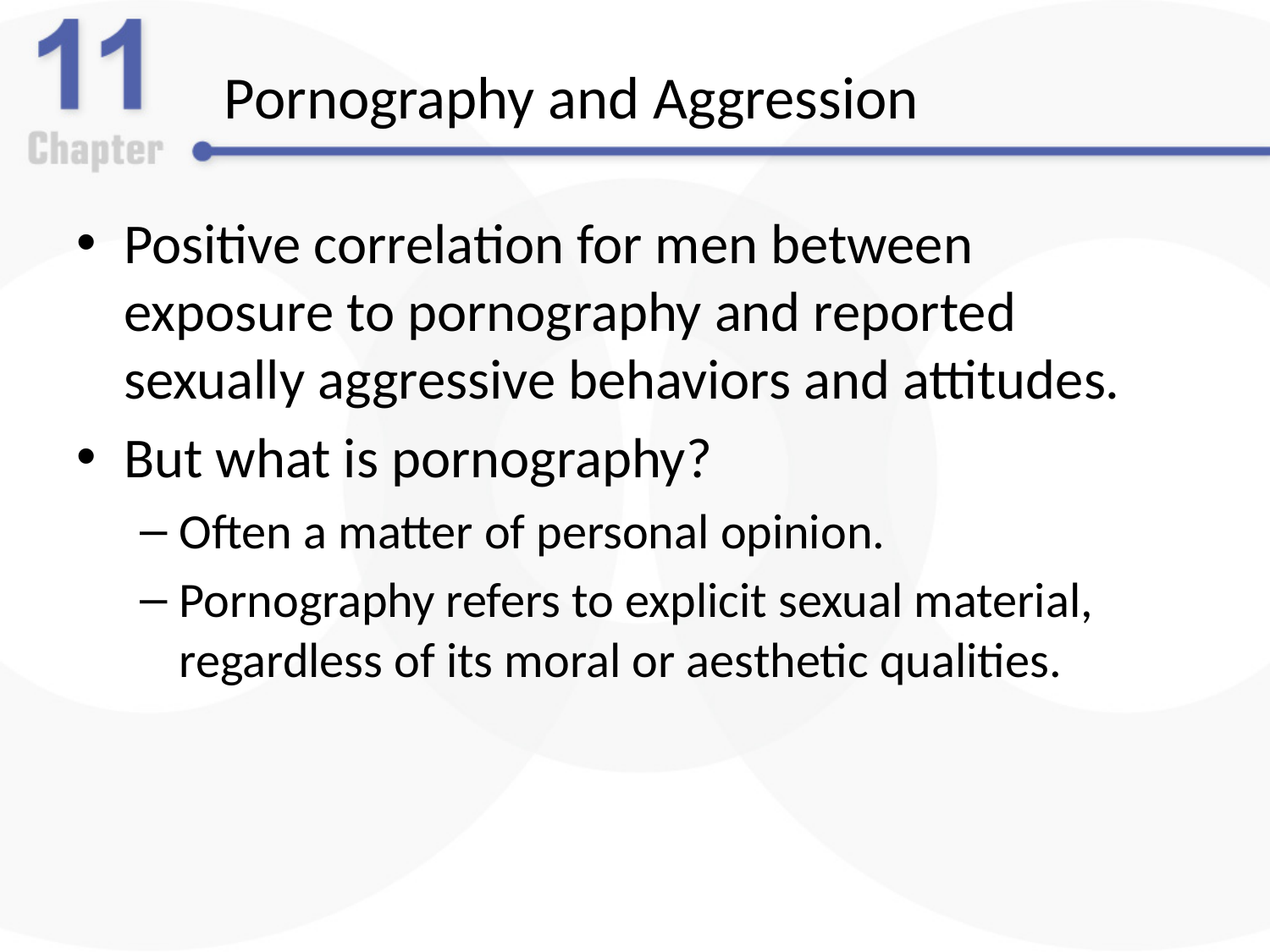

# Pornography and Aggression
Positive correlation for men between exposure to pornography and reported sexually aggressive behaviors and attitudes.
But what is pornography?
Often a matter of personal opinion.
Pornography refers to explicit sexual material, regardless of its moral or aesthetic qualities.